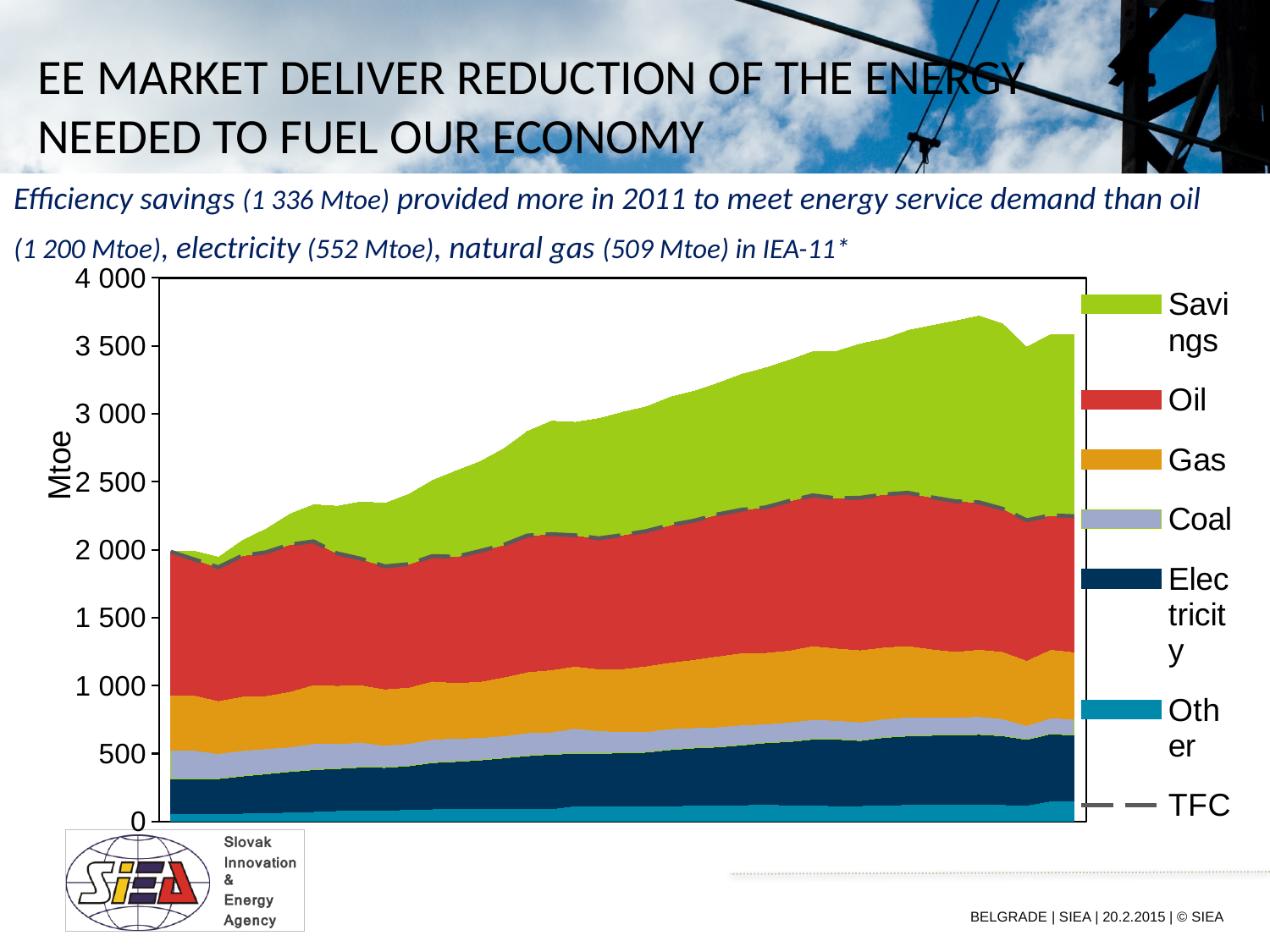

# EE MARKET DELIVER REDUCTION OF THE ENERGY NEEDED TO FUEL OUR ECONOMY
Efficiency savings (1 336 Mtoe) provided more in 2011 to meet energy service demand than oil      (1 200 Mtoe), electricity (552 Mtoe), natural gas (509 Mtoe) in IEA-11*

### Chart

| Category | Other | Electricity | Coal | Gas | Oil | Savings | TFC |
|---|---|---|---|---|---|---|---|
| 1973 | 57.23971121718377 | 255.388107398568 | 215.12280190930787 | 398.82844152744633 | 1059.1718400954655 | -0.05736038186157518 | 1985.7509021479714 |
| 1974 | 57.29534606205251 | 257.3437028639618 | 208.75962887828163 | 406.00805011933176 | 998.6835560859189 | 60.97109525059665 | 1928.0902840095466 |
| 1975 | 56.248742243436745 | 258.6014916467781 | 185.54963484486873 | 388.06315751789975 | 982.5050525059667 | 74.36517990453461 | 1870.96807875895 |
| 1976 | 60.75821241050119 | 273.07937708830553 | 187.97994988066827 | 398.9358233890215 | 1035.6276945107397 | 112.2152259188544 | 1956.3810572792363 |
| 1977 | 64.46681384248211 | 285.73584725536995 | 184.5899832935561 | 390.94559188544156 | 1055.8655584725539 | 171.02199754176613 | 1981.6037947494037 |
| 1978 | 68.14788782816228 | 298.63193317422434 | 182.52898806682578 | 406.96227207637236 | 1081.5559474940333 | 224.9089285441528 | 2037.827028639618 |
| 1979 | 73.32516945107399 | 307.34792362768496 | 192.28042004773272 | 433.4045608591885 | 1055.443906921241 | 269.66999522673035 | 2061.801980906921 |
| 1980 | 79.82595942720764 | 309.6658281622912 | 182.1708758949881 | 429.2283675417661 | 972.5694534606205 | 346.9274959427208 | 1973.4604844868734 |
| 1981 | 83.07098568019093 | 316.06236515513126 | 183.45027923627686 | 422.4904844868735 | 928.4359999999999 | 418.4536914081146 | 1933.5101145584724 |
| 1982 | 83.39177326968974 | 313.70997136038187 | 163.97153460620527 | 413.4316229116945 | 903.4075727923628 | 463.625023150358 | 1877.912474940334 |
| 1983 | 87.37042959427207 | 321.8850023866348 | 164.72938186157518 | 413.6307398568019 | 906.1840930787589 | 514.068962052506 | 1893.7996467780429 |
| 1984 | 92.09159188544153 | 340.468630071599 | 172.30136276849643 | 428.3842386634845 | 920.2725083532221 | 557.1632942720763 | 1953.5183317422436 |
| 1985 | 93.43893794749404 | 347.80955369928404 | 171.47596897374703 | 408.6513723150358 | 927.2381360381861 | 632.4507818615751 | 1948.613968973747 |
| 1986 | 94.94765393794749 | 356.791200477327 | 165.12431980906922 | 413.43095226730316 | 960.8257183770884 | 657.4015138424821 | 1991.1198448687353 |
| 1987 | 95.40972792362768 | 371.61036276849643 | 163.52235560859188 | 432.10067064439147 | 973.0511670644393 | 708.6050584725537 | 2035.6942840095467 |
| 1988 | 94.39463723150358 | 389.14826252983295 | 168.89983054892602 | 448.59363245823386 | 1004.0807828162291 | 767.4157126491646 | 2105.1171455847257 |
| 1989 | 93.67144868735085 | 400.314200477327 | 164.524138424821 | 457.7740119331742 | 998.2558878281623 | 831.2225642004774 | 2114.5396873508353 |
| 1990 | 114.87694272076371 | 385.51488544152744 | 185.390553699284 | 456.9604081145585 | 964.1028949880669 | 831.181101193317 | 2106.8456849642007 |
| 1991 | 111.298584725537 | 389.82617661097856 | 166.810276849642 | 454.97201193317426 | 961.2217732696897 | 880.9885894006497 | 2084.128823389022 |
| 1992 | 112.56111933174226 | 392.0049045346062 | 155.93333412887827 | 463.5324367541766 | 984.0943150357996 | 903.8073945107645 | 2108.126109785203 |
| 1993 | 111.16279952267304 | 398.1822935560859 | 152.76275178997614 | 482.49589976133655 | 993.0529761336516 | 914.5040748377032 | 2137.656720763723 |
| 1994 | 115.90556085918855 | 411.9044606205251 | 154.46440095465394 | 488.8247088305489 | 1010.8276252983293 | 940.6560494016453 | 2181.926756563246 |
| 1995 | 117.76605489260145 | 422.5628830548926 | 149.6363365155131 | 501.90116945107394 | 1022.0340381861575 | 952.5670084613375 | 2213.9004821002386 |
| 1996 | 119.84396658711218 | 428.3384272076372 | 147.80611933174225 | 520.8648735083532 | 1043.6710668257756 | 964.3549280529671 | 2260.5244534606204 |
| 1997 | 122.57409069212412 | 439.37079952267305 | 148.0041264916468 | 530.3569021479714 | 1054.2179355608591 | 996.539884137881 | 2294.5238544152744 |
| 1998 | 124.51295465393797 | 453.993276849642 | 138.75040334128877 | 525.9344439140812 | 1068.0909761336516 | 1025.4385275126594 | 2311.2820548926015 |
| 1999 | 122.43527207637233 | 465.08455131264924 | 144.0776968973747 | 527.8570238663484 | 1099.28376849642 | 1035.5801974522276 | 2358.738312649165 |
| 2000 | 120.30132219570405 | 484.40383770883057 | 144.72926014319808 | 543.5494534606205 | 1107.1083007159905 | 1057.961531901571 | 2400.0921742243436 |
| 2001 | 115.41711694510741 | 489.3460859188544 | 139.64928878281623 | 531.2668615751791 | 1103.1749164677806 | 1081.9183205944428 | 2378.8542696897375 |
| 2002 | 116.29770405727925 | 478.9959474940334 | 136.7754844868735 | 530.12453699284 | 1120.51923150358 | 1131.7472922977536 | 2382.7129045346064 |
| 2003 | 122.7579355608592 | 495.0190548926014 | 137.06710978520286 | 528.7916038186157 | 1123.4522553699283 | 1144.0868032232345 | 2407.0879594272074 |
| 2004 | 123.33406682577565 | 505.63978758949884 | 139.49738186157518 | 525.4137565632458 | 1125.3923651551313 | 1193.9597457745492 | 2419.277357995227 |
| 2005 | 126.21645346062053 | 507.45264439140817 | 133.65184964200478 | 502.7563914081146 | 1116.0766133651553 | 1263.0454141835253 | 2386.1539522673033 |
| 2006 | 127.60799999999999 | 506.2033269689738 | 131.44152983293557 | 485.62247971360387 | 1105.8508544152744 | 1326.3551344088396 | 2356.726190930787 |
| 2007 | 126.41343436754177 | 514.2748735083533 | 132.23417661097852 | 493.19587112171837 | 1082.9318090692122 | 1371.215394440009 | 2349.0501646778043 |
| 2008 | 123.68522673031026 | 506.2812935560859 | 126.07991408114559 | 494.71943198090696 | 1050.3713579952266 | 1361.4977730666917 | 2301.1372243436754 |
| 2009 | 119.62099761336518 | 483.59504773269686 | 103.08428400954654 | 479.6172577565633 | 1031.2437947494034 | 1275.5532370089434 | 2217.161381861575 |
| 2010 | 150.3490429594272 | 493.76288305489254 | 118.81454892601433 | 503.44909069212406 | 986.9664630071599 | 1329.8976644251848 | 2253.342028639618 |
| 2011 | 149.63191169451073 | 486.3416276849642 | 117.55568257756563 | 494.85101431980905 | 998.4178472553699 | 1336.0112510125186 | 2246.7980835322196 |